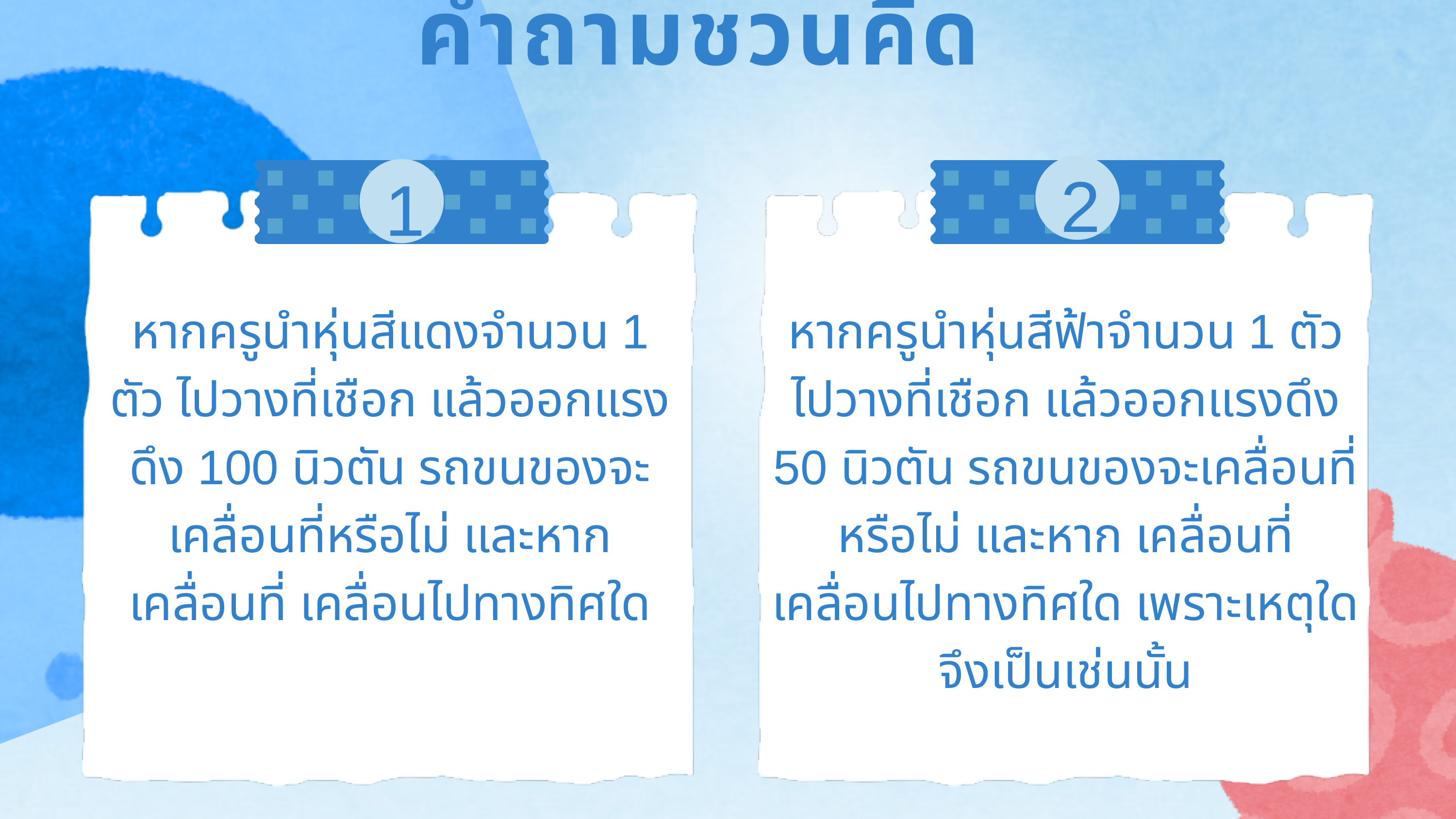

คำถามชวนคิด
2

1

หากครูนำหุ่นสีแดงจำนวน 1 ตัว ไปวางที่เชือก แล้วออกแรงดึง 100 นิวตัน รถขนของจะเคลื่อนที่หรือไม่ และหากเคลื่อนที่ เคลื่อนไปทางทิศใด
หากครูนำหุ่นสีฟ้าจำนวน 1 ตัว ไปวางที่เชือก แล้วออกแรงดึง 50 นิวตัน รถขนของจะเคลื่อนที่หรือไม่ และหาก เคลื่อนที่ เคลื่อนไปทางทิศใด เพราะเหตุใดจึงเป็นเช่นนั้น